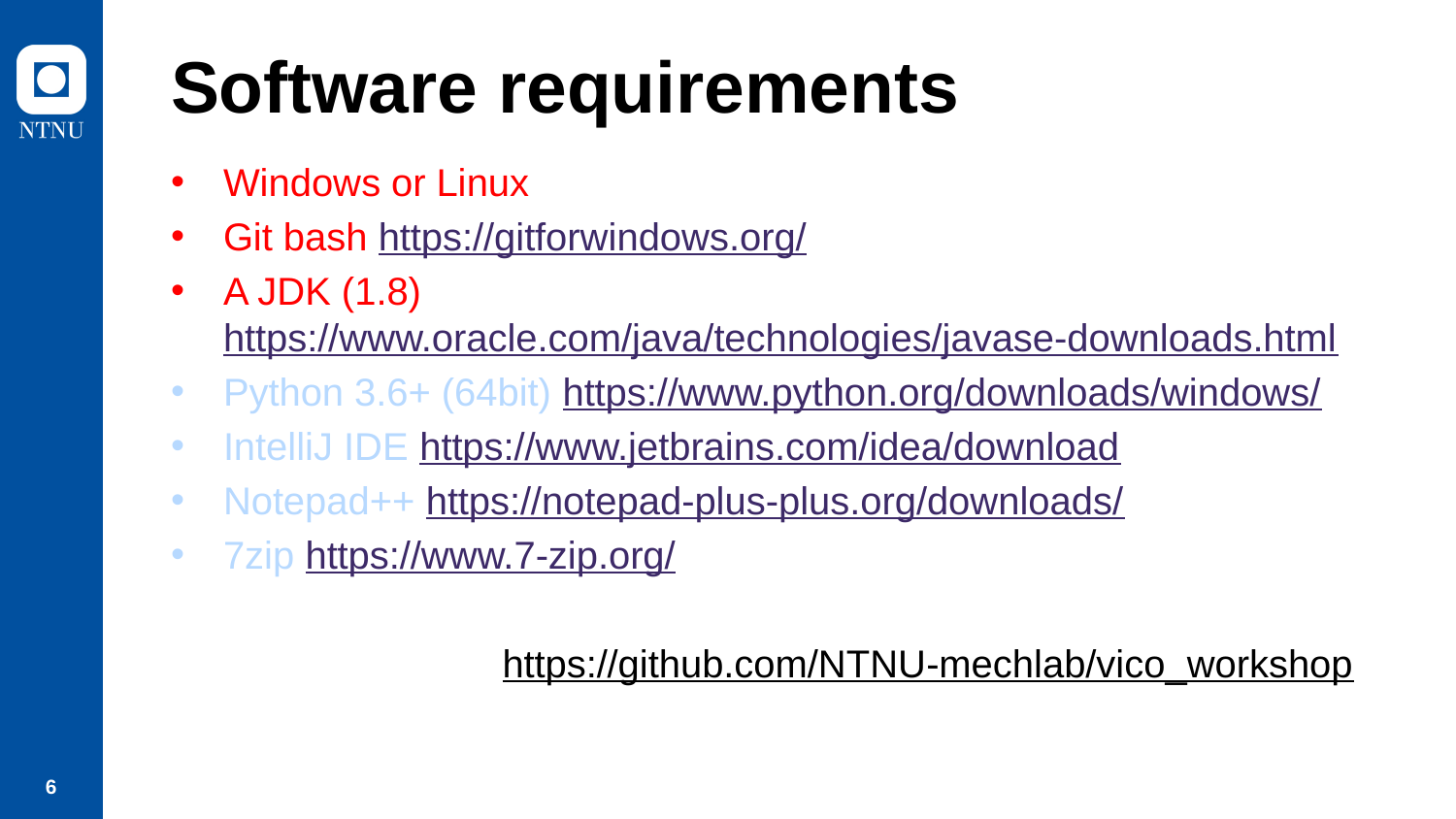

# Software requirements
Windows or Linux
Git bash https://gitforwindows.org/
A JDK (1.8) https://www.oracle.com/java/technologies/javase-downloads.html
Python 3.6+ (64bit) https://www.python.org/downloads/windows/
IntelliJ IDE https://www.jetbrains.com/idea/download
Notepad++ https://notepad-plus-plus.org/downloads/
7zip https://www.7-zip.org/

https://github.com/NTNU-mechlab/vico_workshop